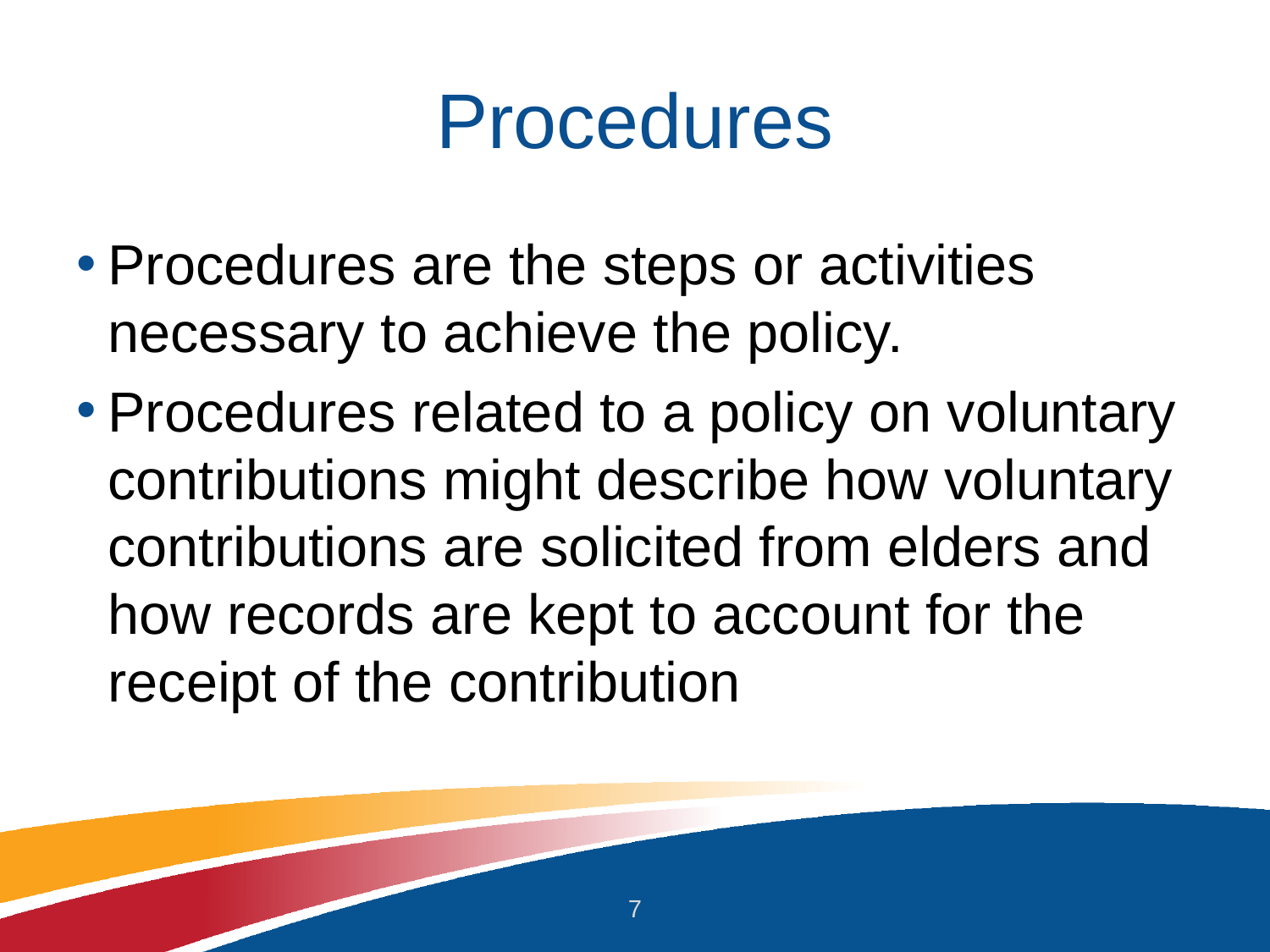

# Procedures
Procedures are the steps or activities necessary to achieve the policy.
Procedures related to a policy on voluntary contributions might describe how voluntary contributions are solicited from elders and how records are kept to account for the receipt of the contribution
7